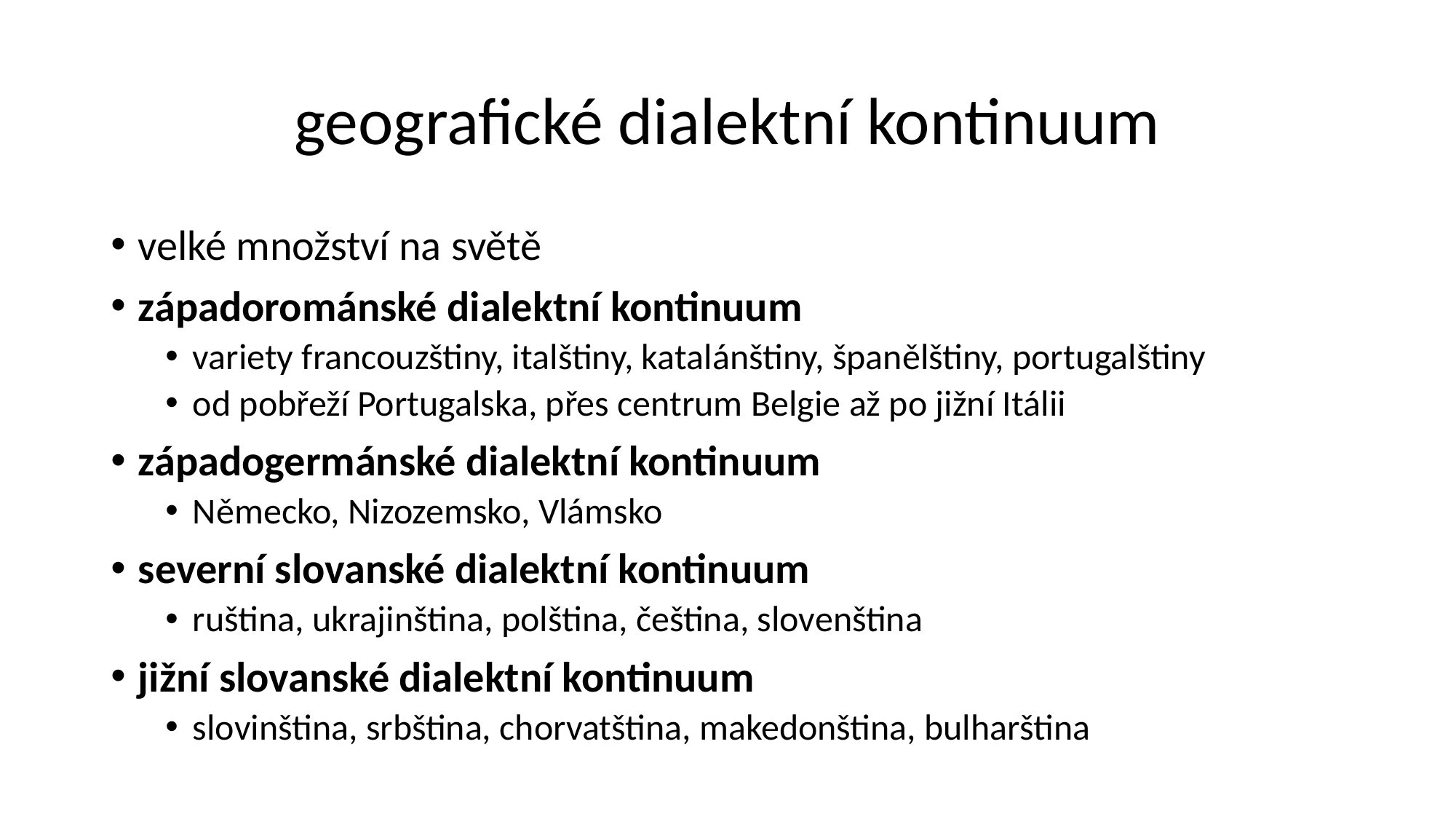

# geografické dialektní kontinuum
velké množství na světě
západorománské dialektní kontinuum
variety francouzštiny, italštiny, katalánštiny, španělštiny, portugalštiny
od pobřeží Portugalska, přes centrum Belgie až po jižní Itálii
západogermánské dialektní kontinuum
Německo, Nizozemsko, Vlámsko
severní slovanské dialektní kontinuum
ruština, ukrajinština, polština, čeština, slovenština
jižní slovanské dialektní kontinuum
slovinština, srbština, chorvatština, makedonština, bulharština